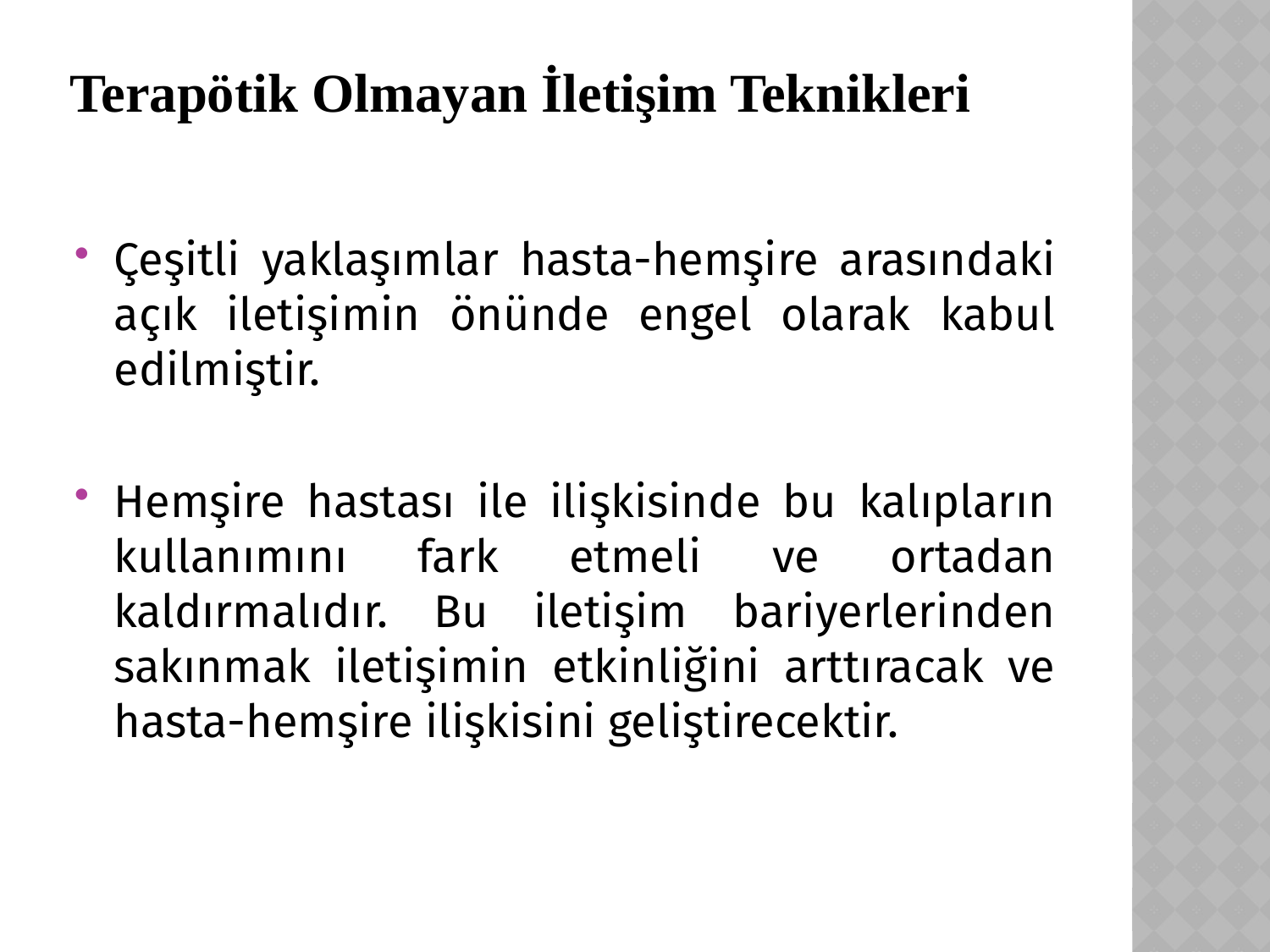

# Terapötik Olmayan İletişim Teknikleri
Çeşitli yaklaşımlar hasta-hemşire arasındaki açık iletişimin önünde engel olarak kabul edilmiştir.

Hemşire hastası ile ilişkisinde bu kalıpların kullanımını fark etmeli ve ortadan kaldırmalıdır. Bu iletişim bariyerlerinden sakınmak iletişimin etkinliğini arttıracak ve hasta-hemşire ilişkisini geliştirecektir.